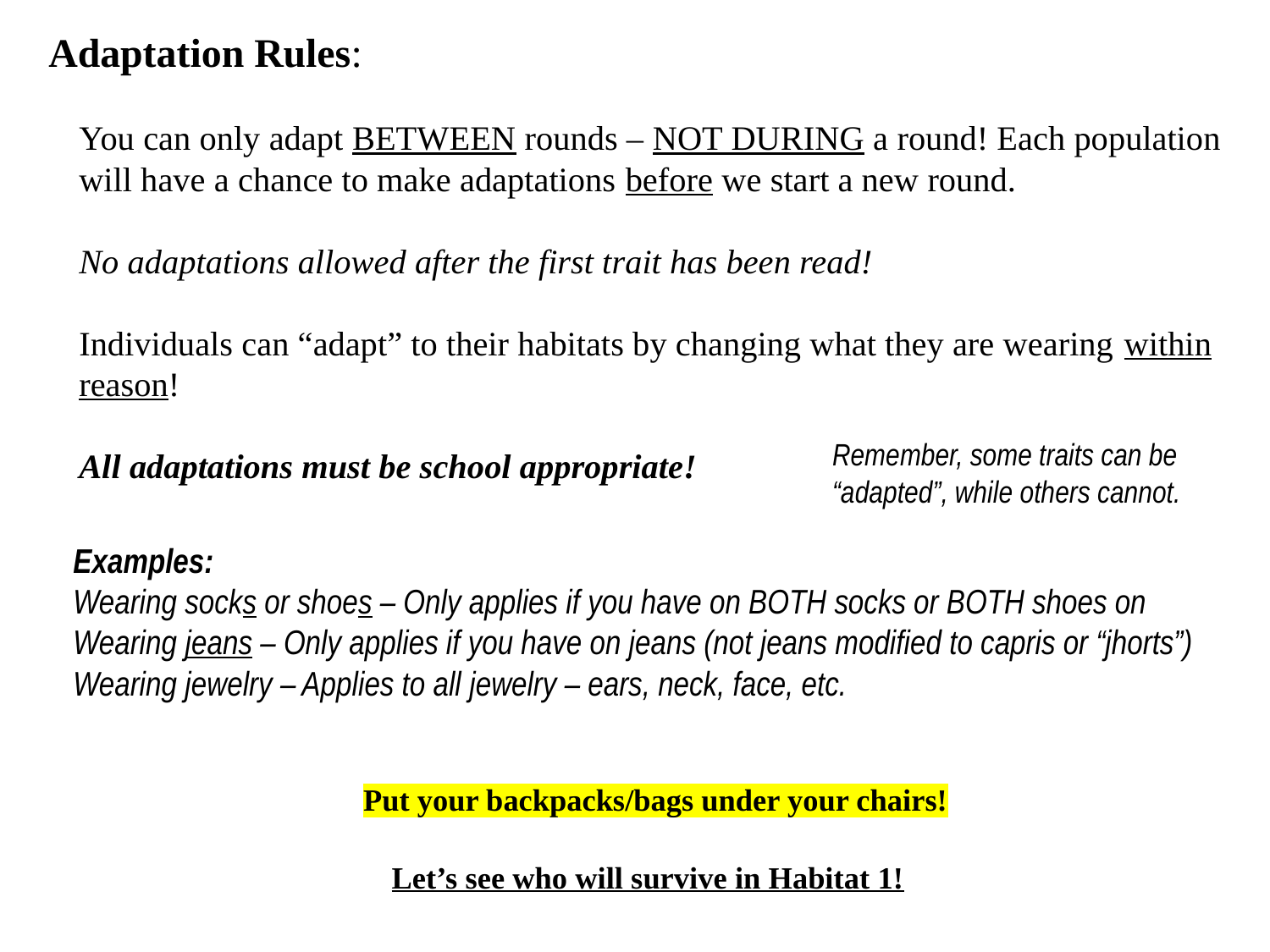

Adaptation Rules:
You can only adapt BETWEEN rounds – NOT DURING a round! Each population will have a chance to make adaptations before we start a new round.
No adaptations allowed after the first trait has been read!
Individuals can “adapt” to their habitats by changing what they are wearing within reason!
All adaptations must be school appropriate!

Remember, some traits can be “adapted”, while others cannot.
Examples:
Wearing socks or shoes – Only applies if you have on BOTH socks or BOTH shoes on
Wearing jeans – Only applies if you have on jeans (not jeans modified to capris or “jhorts”)
Wearing jewelry – Applies to all jewelry – ears, neck, face, etc.
Put your backpacks/bags under your chairs!
Let’s see who will survive in Habitat 1!